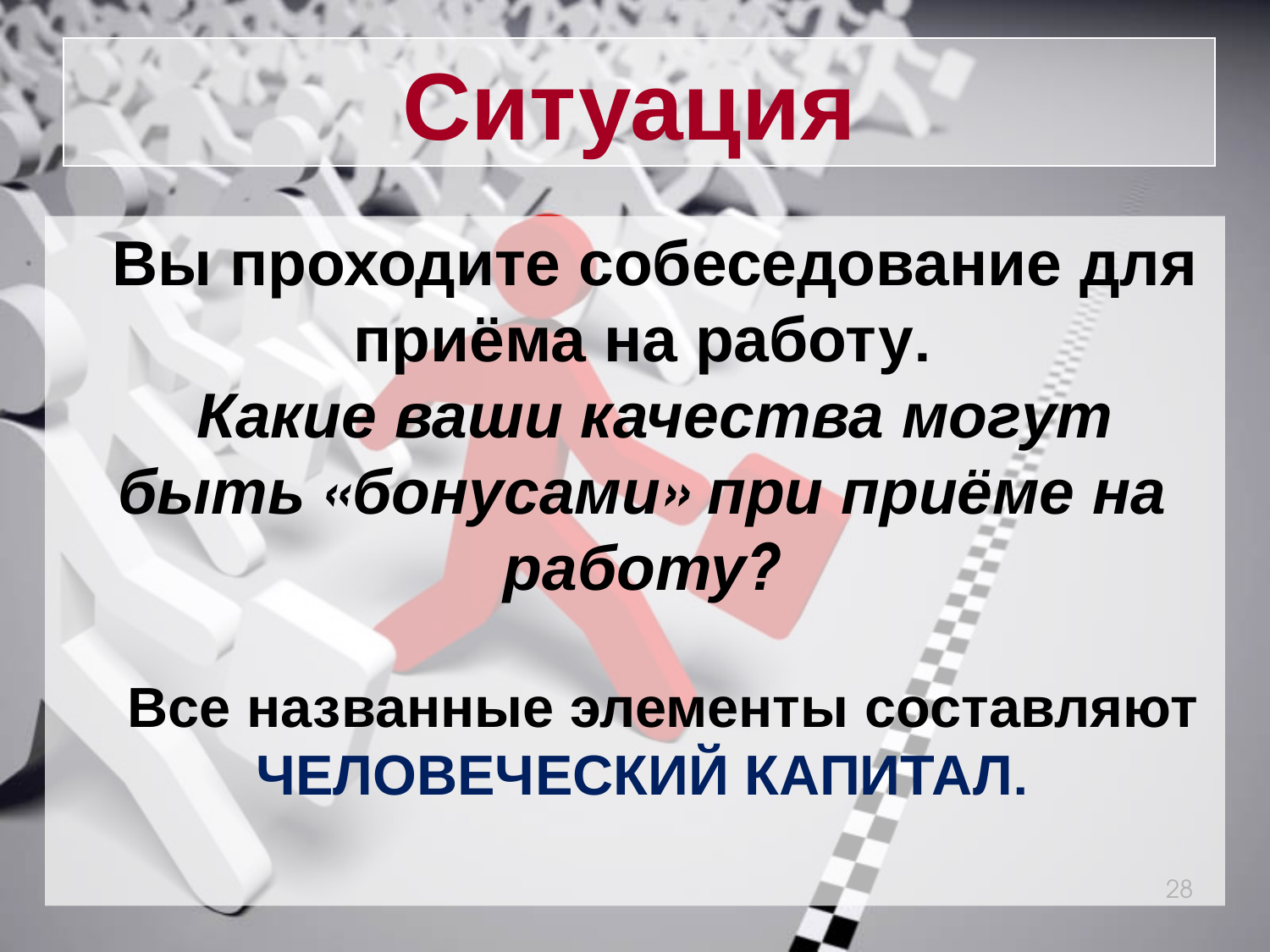

# Ситуация
Вы проходите собеседование для приёма на работу.
Какие ваши качества могут быть «бонусами» при приёме на работу?

 Все названные элементы составляют ЧЕЛОВЕЧЕСКИЙ КАПИТАЛ.

28